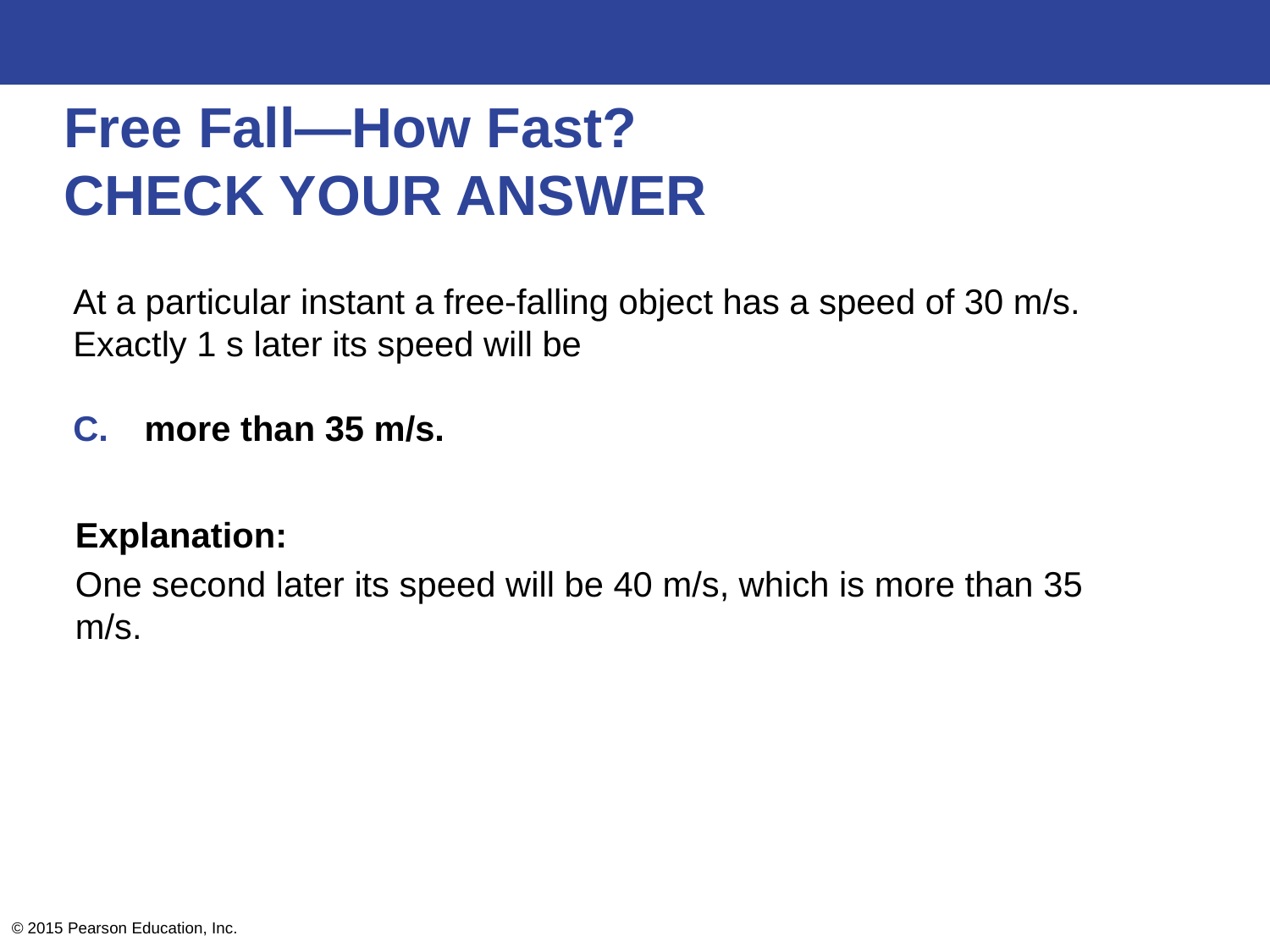

# Free Fall—How Fast? CHECK YOUR ANSWER
At a particular instant a free-falling object has a speed of 30 m/s. Exactly 1 s later its speed will be
more than 35 m/s.

Explanation:
One second later its speed will be 40 m/s, which is more than 35 m/s.